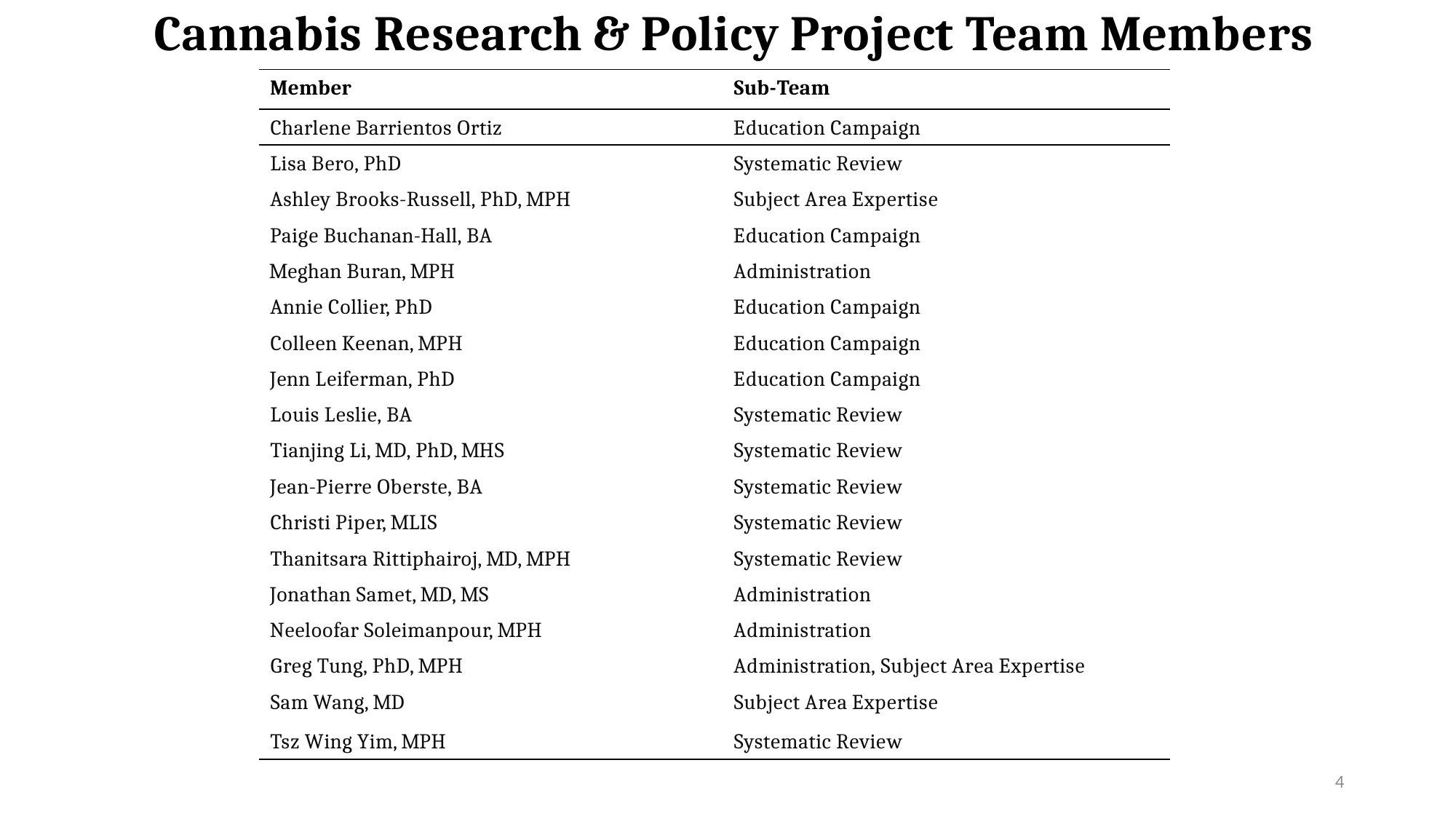

# Cannabis Research & Policy Project Team Members
| Member | Sub-Team |
| --- | --- |
| Charlene Barrientos Ortiz | Education Campaign |
| Lisa Bero, PhD | Systematic Review |
| Ashley Brooks-Russell, PhD, MPH | Subject Area Expertise |
| Paige Buchanan-Hall, BA | Education Campaign |
| Meghan Buran, MPH | Administration |
| Annie Collier, PhD | Education Campaign |
| Colleen Keenan, MPH | Education Campaign |
| Jenn Leiferman, PhD | Education Campaign |
| Louis Leslie, BA | Systematic Review |
| Tianjing Li, MD, PhD, MHS | Systematic Review |
| Jean-Pierre Oberste, BA | Systematic Review |
| Christi Piper, MLIS | Systematic Review |
| Thanitsara Rittiphairoj, MD, MPH | Systematic Review |
| Jonathan Samet, MD, MS | Administration |
| Neeloofar Soleimanpour, MPH | Administration |
| Greg Tung, PhD, MPH | Administration, Subject Area Expertise |
| Sam Wang, MD | Subject Area Expertise |
| Tsz Wing Yim, MPH | Systematic Review |
4